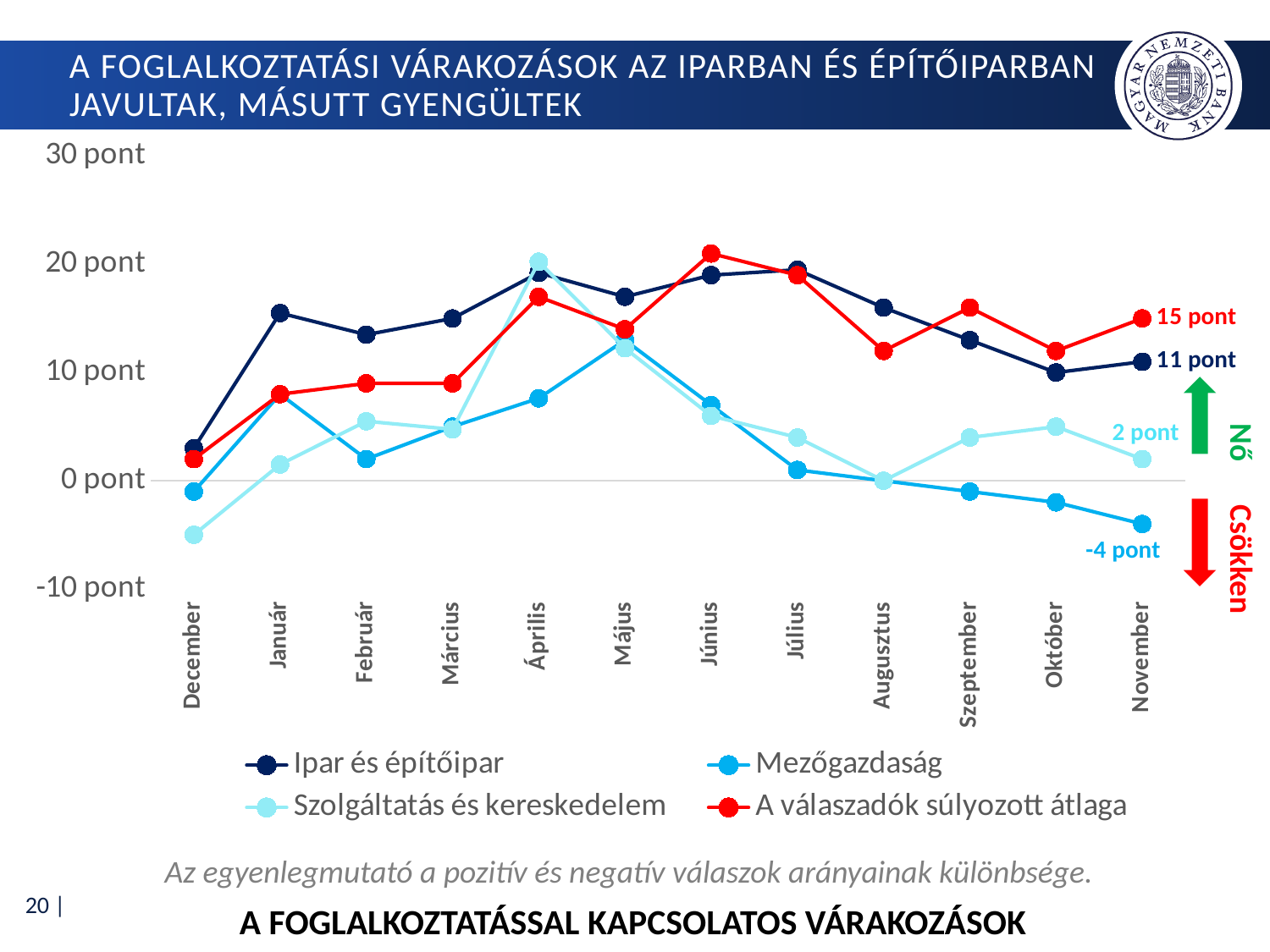

# A foglalkoztatási várakozások az iparban és építőiparban javultak, másutt gyengültek

### Chart

| Category | Ipar és építőipar | Mezőgazdaság | Szolgáltatás és kereskedelem | A válaszadók súlyozott átlaga |
|---|---|---|---|---|
| December | 3.0 | -1.0 | -5.0 | 2.0 |
| Január | 15.5 | 8.0 | 1.5 | 8.0 |
| Február | 13.5 | 2.0 | 5.5 | 9.0 |
| Március | 15.0 | 5.0 | 4.75 | 9.0 |
| Április | 19.22 | 7.62 | 20.237499999999997 | 17.0 |
| Május | 17.0 | 13.0 | 12.25 | 14.0 |
| Június | 19.0 | 7.0 | 6.0 | 21.0 |
| Július | 19.5 | 1.0 | 4.0 | 19.0 |
| Augusztus | 16.0 | 0.0 | 0.0 | 12.0 |
| Szeptember | 13.0 | -1.0 | 4.0 | 16.0 |
| Október | 10.0 | -2.0 | 5.0 | 12.0 |
| November | 11.0 | -4.0 | 2.0 | 15.0 |
Nő      Csökken

Az egyenlegmutató a pozitív és negatív válaszok arányainak különbsége.
A Foglalkoztatással kapcsolatos várakozások